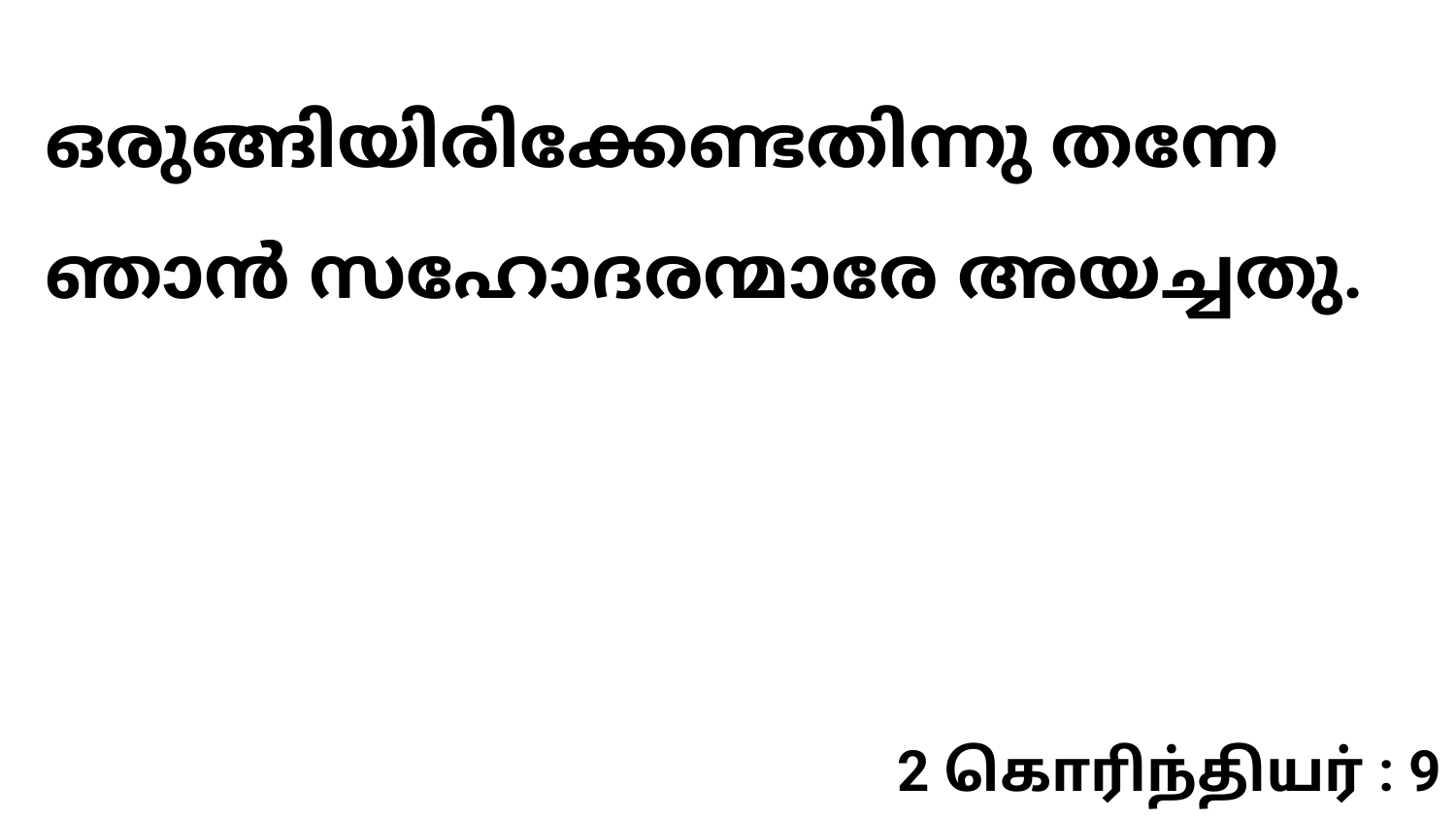

ഒരുങ്ങിയിരിക്കേണ്ടതിന്നു തന്നേ ഞാൻ സഹോദരന്മാരേ അയച്ചതു.
2 கொரிந்தியர் : 9